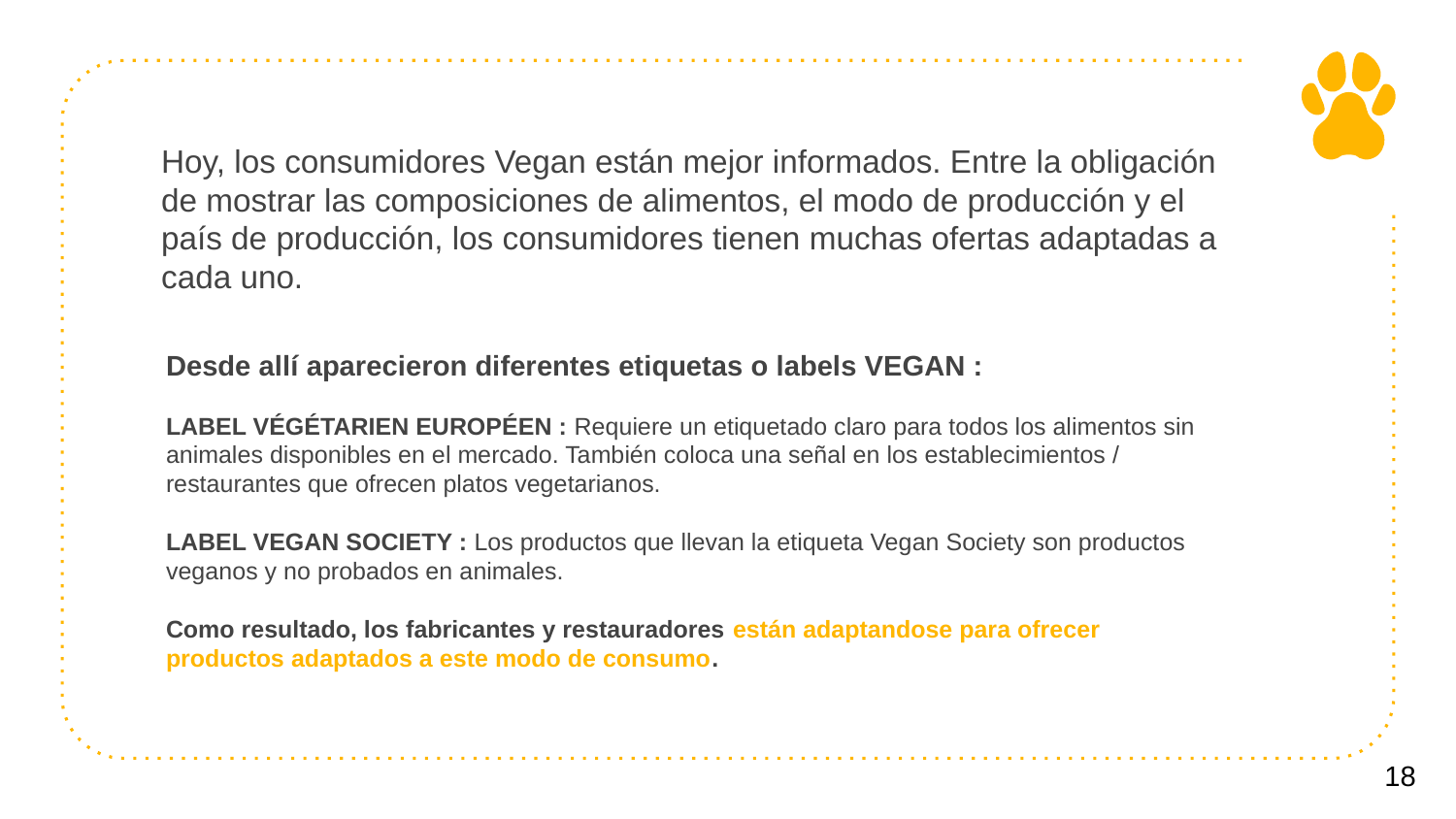

Hoy, los consumidores Vegan están mejor informados. Entre la obligación de mostrar las composiciones de alimentos, el modo de producción y el país de producción, los consumidores tienen muchas ofertas adaptadas a cada uno.
# Desde allí aparecieron diferentes etiquetas o labels VEGAN : LABEL VÉGÉTARIEN EUROPÉEN : Requiere un etiquetado claro para todos los alimentos sin animales disponibles en el mercado. También coloca una señal en los establecimientos / restaurantes que ofrecen platos vegetarianos. LABEL VEGAN SOCIETY : Los productos que llevan la etiqueta Vegan Society son productos veganos y no probados en animales. Como resultado, los fabricantes y restauradores están adaptandose para ofrecer productos adaptados a este modo de consumo.
18